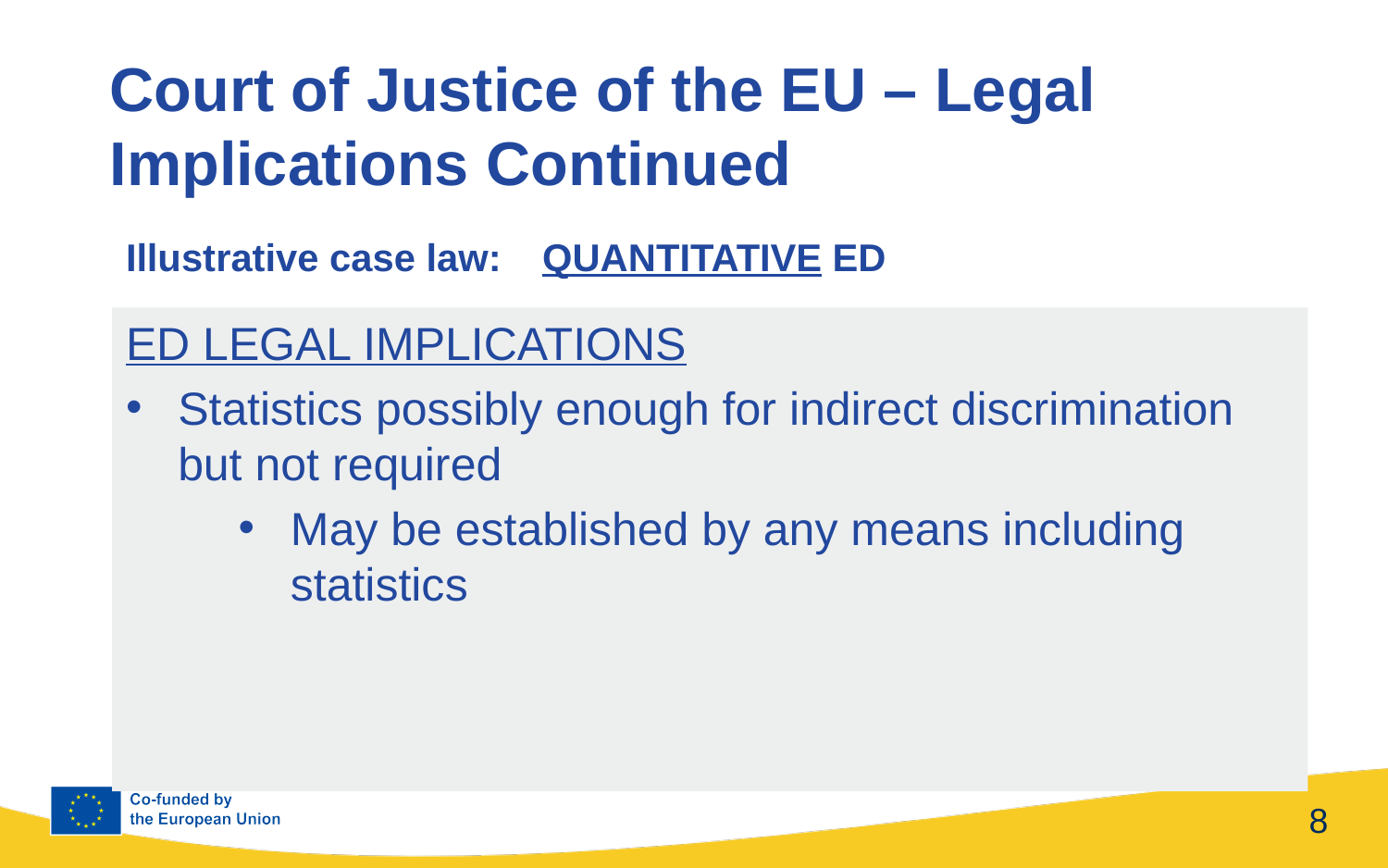

Court of Justice of the EU – Legal Implications Continued
Illustrative case law: 	QUANTITATIVE ED
ED LEGAL IMPLICATIONS
Statistics possibly enough for indirect discrimination but not required
May be established by any means including statistics

8